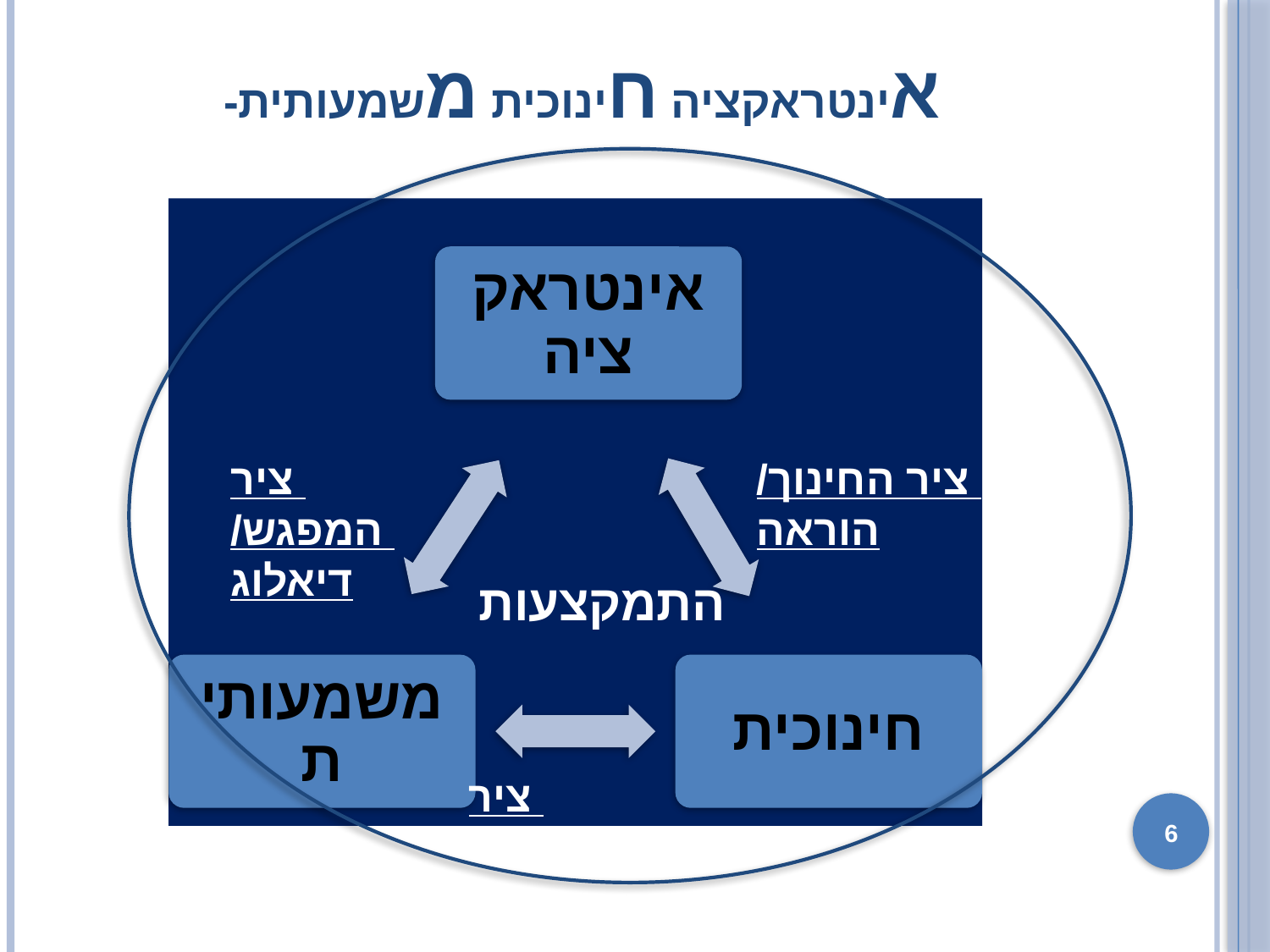

# אינטראקציה חינוכית משמעותית-

אינטראקציה

חינוכית

משמעותית

ציר המפגש/ דיאלוג
ציר החינוך/ הוראה
6
התמקצעות
ציר התוצאות